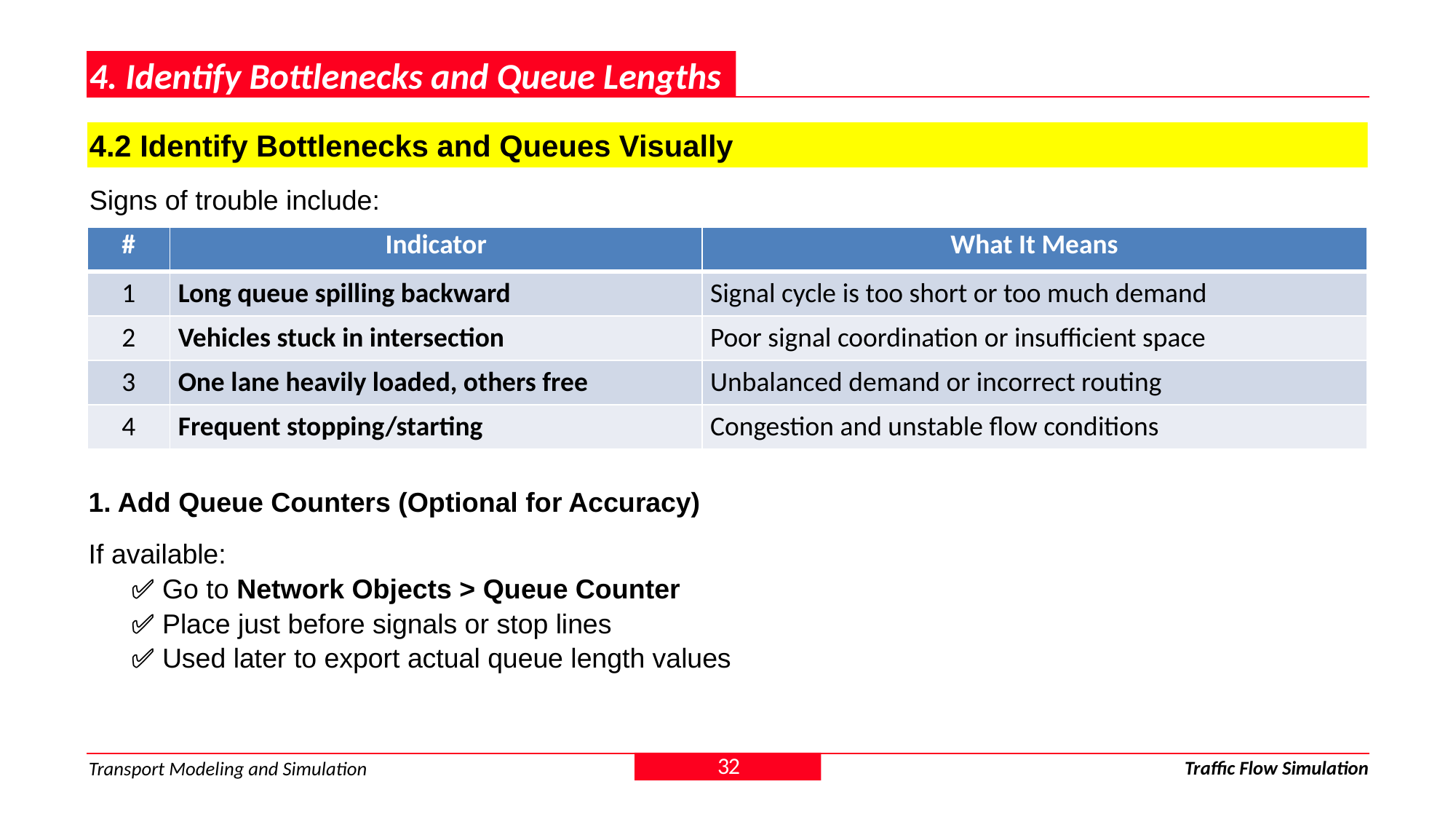

4. Identify Bottlenecks and Queue Lengths
4.2 Identify Bottlenecks and Queues Visually
Signs of trouble include:
| # | Indicator | What It Means |
| --- | --- | --- |
| 1 | Long queue spilling backward | Signal cycle is too short or too much demand |
| 2 | Vehicles stuck in intersection | Poor signal coordination or insufficient space |
| 3 | One lane heavily loaded, others free | Unbalanced demand or incorrect routing |
| 4 | Frequent stopping/starting | Congestion and unstable flow conditions |
1. Add Queue Counters (Optional for Accuracy)
If available:
✅ Go to Network Objects > Queue Counter
✅ Place just before signals or stop lines
✅ Used later to export actual queue length values